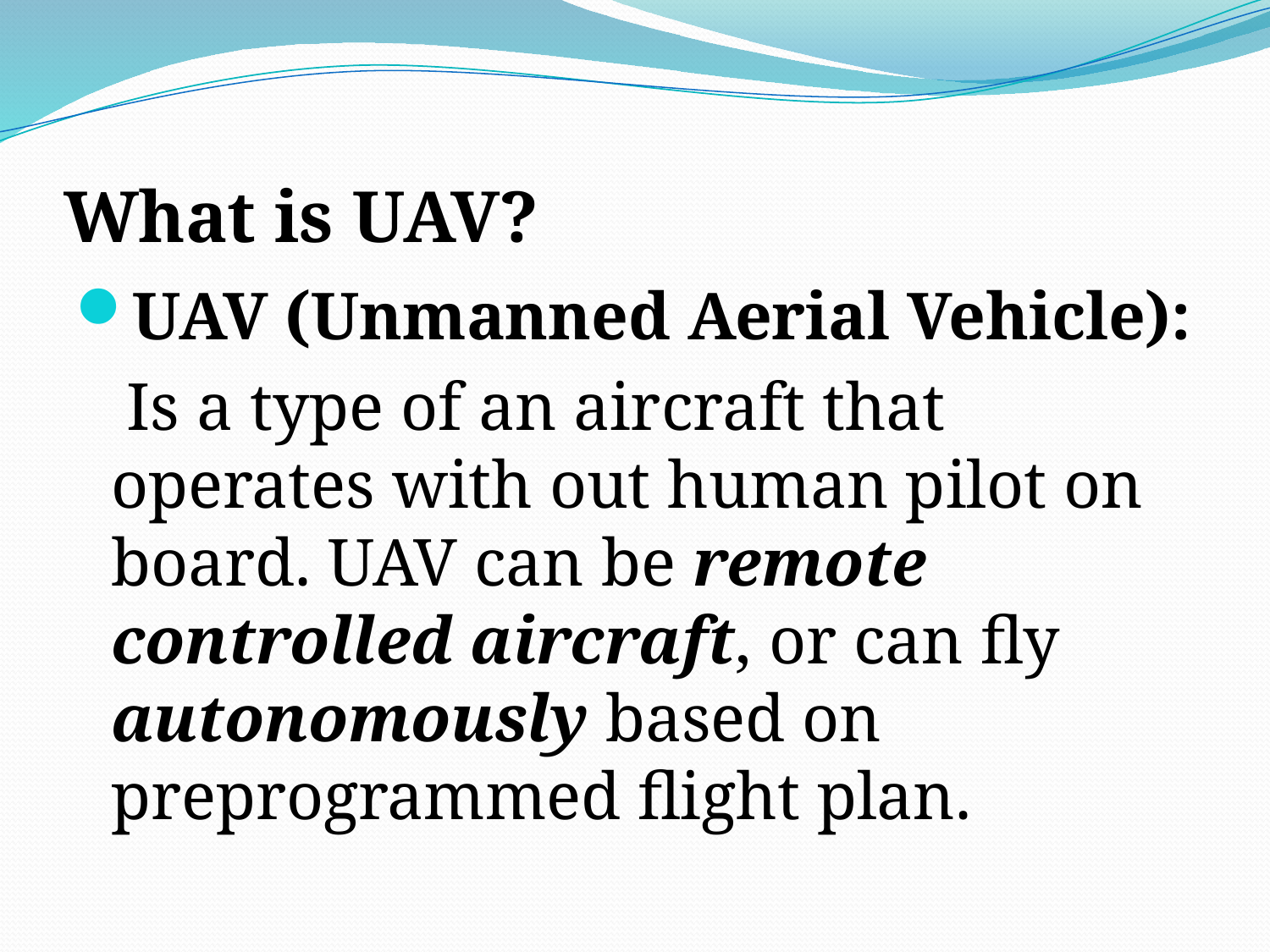

# What is UAV?
UAV (Unmanned Aerial Vehicle):
   Is a type of an aircraft that operates with out human pilot on board. UAV can be remote controlled aircraft, or can fly autonomously based on preprogrammed flight plan.